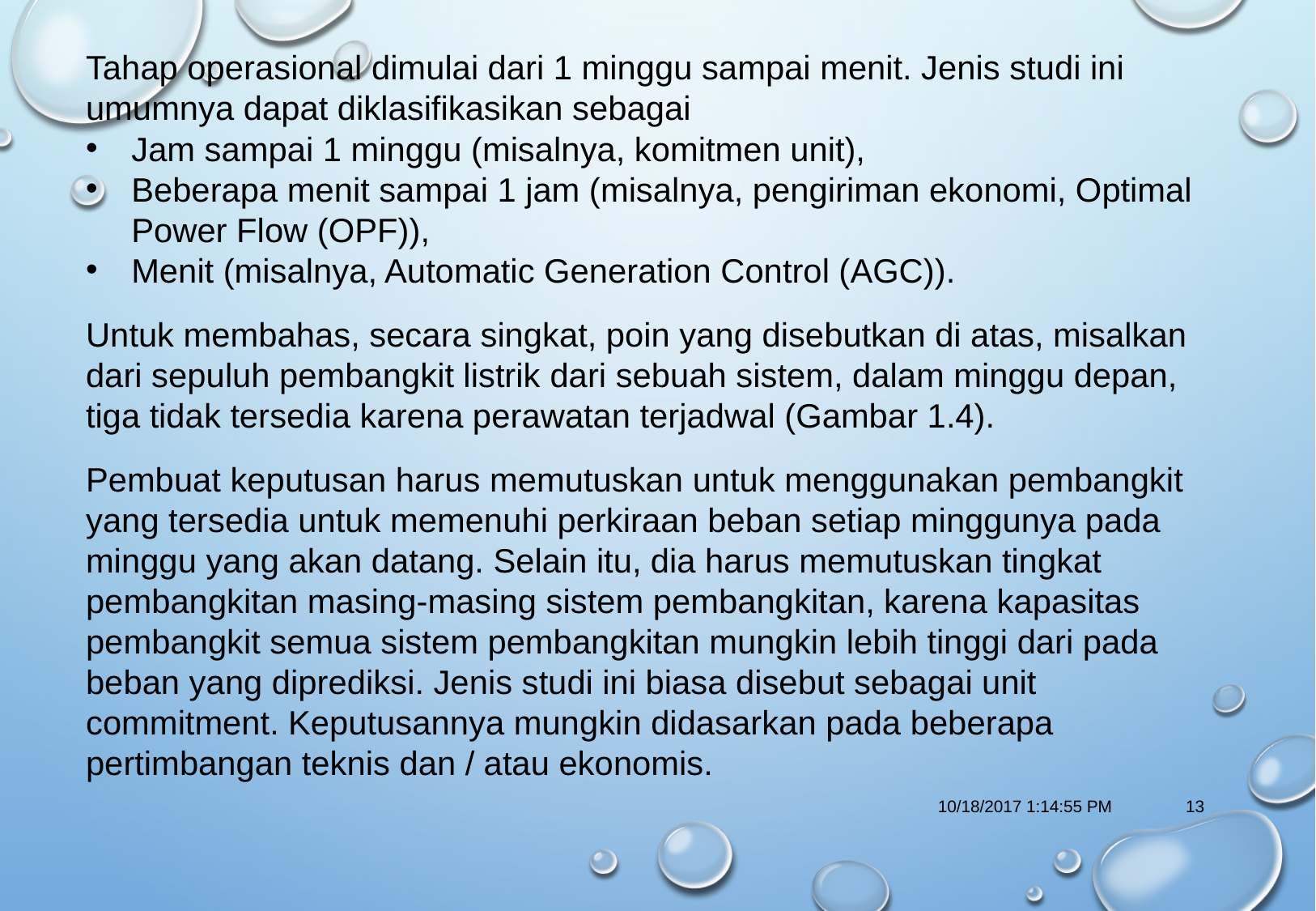

Tahap operasional dimulai dari 1 minggu sampai menit. Jenis studi ini umumnya dapat diklasifikasikan sebagai
Jam sampai 1 minggu (misalnya, komitmen unit),
Beberapa menit sampai 1 jam (misalnya, pengiriman ekonomi, Optimal Power Flow (OPF)),
Menit (misalnya, Automatic Generation Control (AGC)).
Untuk membahas, secara singkat, poin yang disebutkan di atas, misalkan dari sepuluh pembangkit listrik dari sebuah sistem, dalam minggu depan, tiga tidak tersedia karena perawatan terjadwal (Gambar 1.4).
Pembuat keputusan harus memutuskan untuk menggunakan pembangkit yang tersedia untuk memenuhi perkiraan beban setiap minggunya pada minggu yang akan datang. Selain itu, dia harus memutuskan tingkat pembangkitan masing-masing sistem pembangkitan, karena kapasitas pembangkit semua sistem pembangkitan mungkin lebih tinggi dari pada beban yang diprediksi. Jenis studi ini biasa disebut sebagai unit commitment. Keputusannya mungkin didasarkan pada beberapa pertimbangan teknis dan / atau ekonomis.
10/18/2017 1:14:55 PM
13